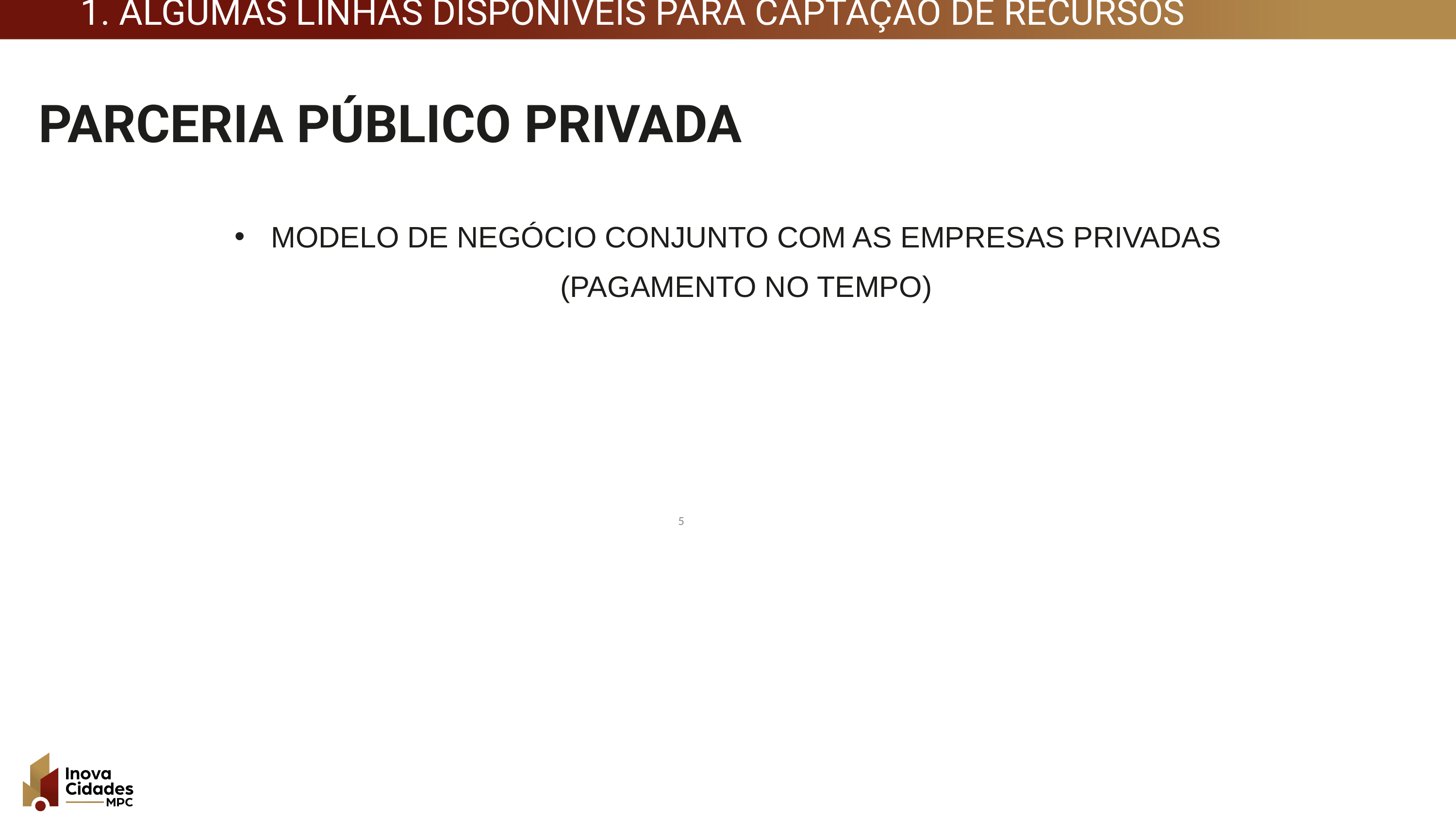

1. ALGUMAS LINHAS DISPONÍVEIS PARA CAPTAÇÃO DE RECURSOS

PARCERIA PÚBLICO PRIVADA
MODELO DE NEGÓCIO CONJUNTO COM AS EMPRESAS PRIVADAS (PAGAMENTO NO TEMPO)
5